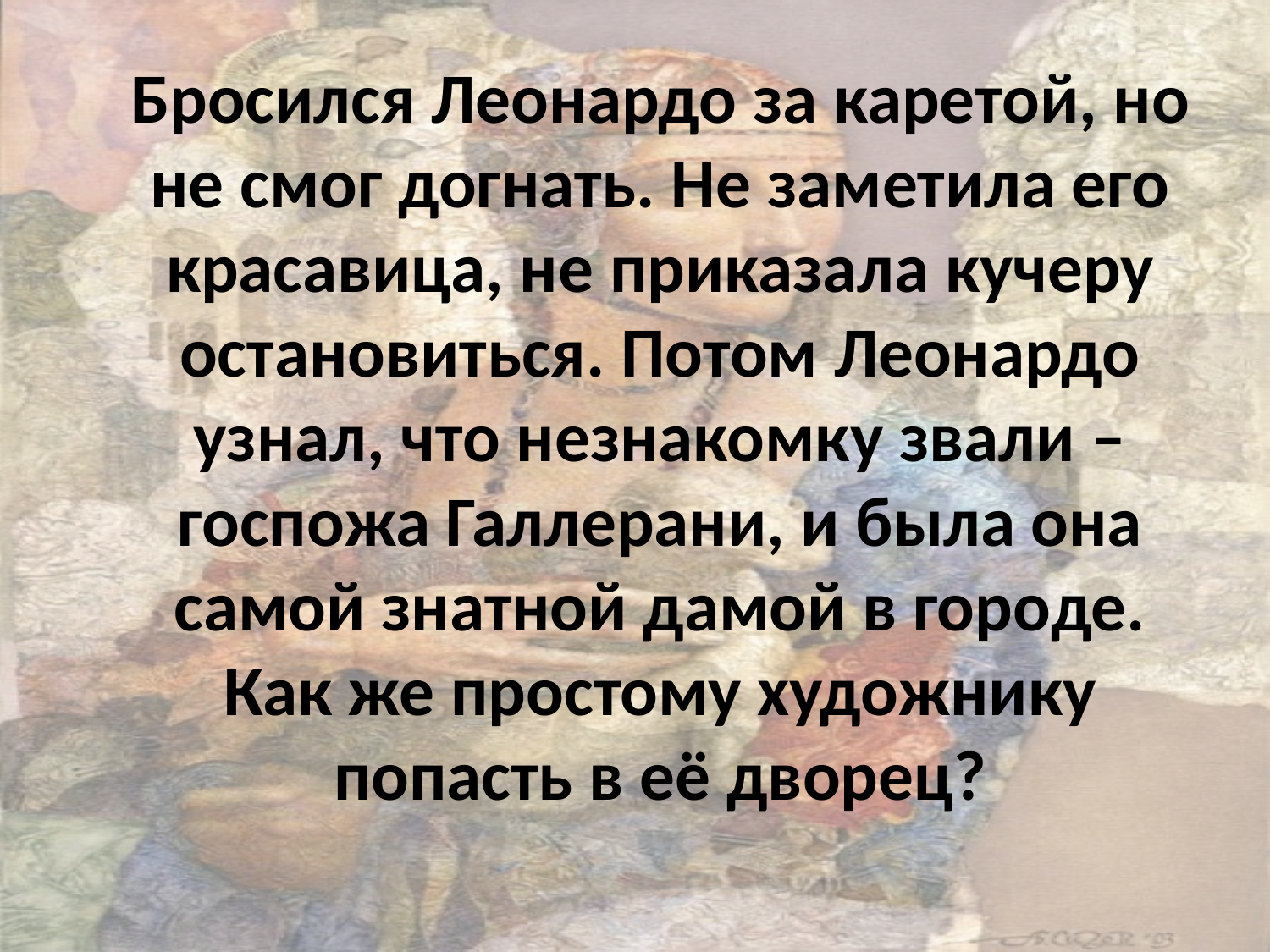

Бросился Леонардо за каретой, но не смог догнать. Не заметила его красавица, не приказала кучеру остановиться. Потом Леонардо узнал, что незнакомку звали – госпожа Галлерани, и была она самой знатной дамой в городе. Как же простому художнику попасть в её дворец?